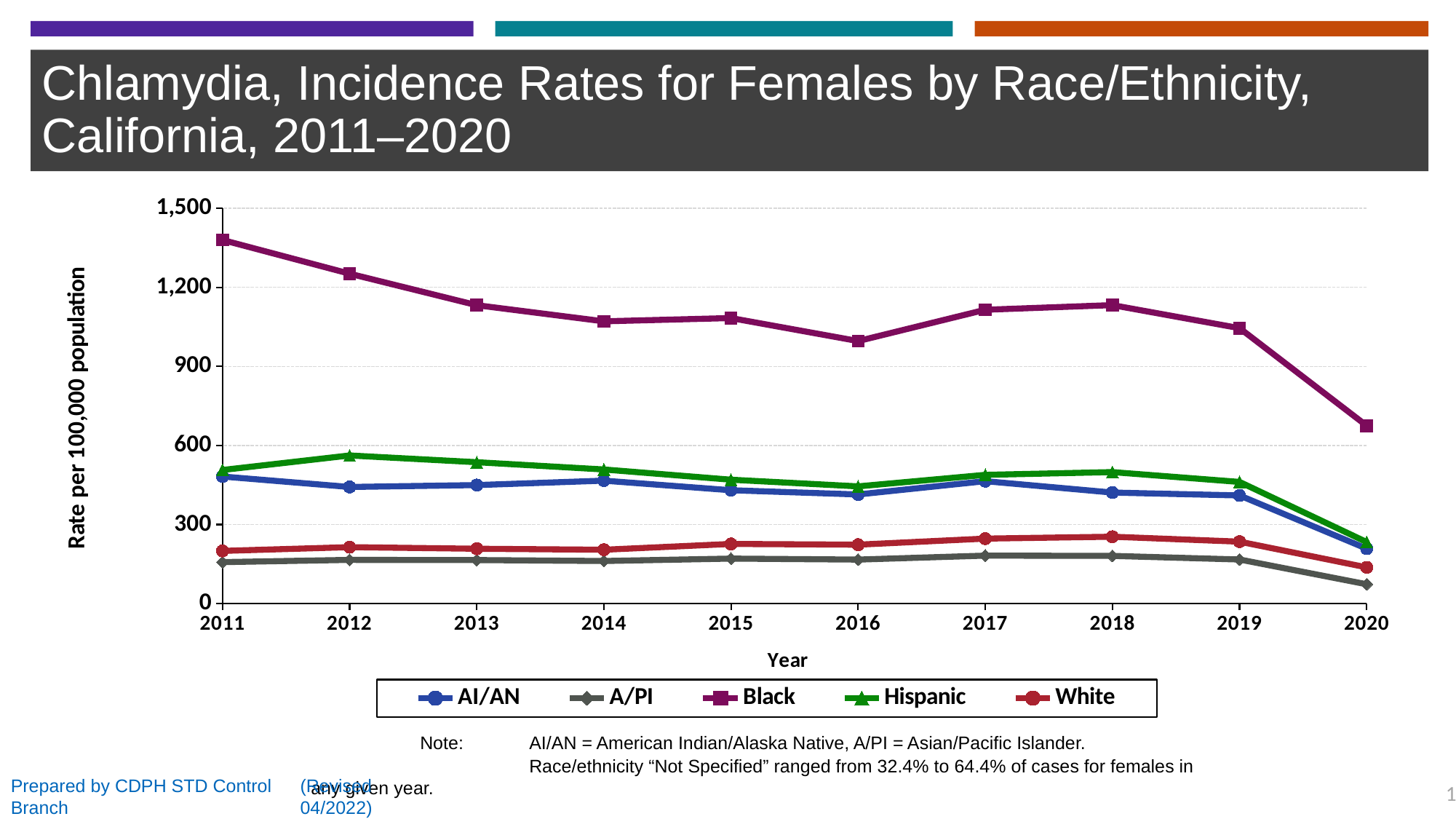

# Chlamydia, Incidence Rates for Females by Race/Ethnicity, California, 2011–2020

### Chart

| Category | AI/AN | A/PI | Black | Hispanic | White |
|---|---|---|---|---|---|
| 2011 | 482.1 | 157.4 | 1379.3 | 506.8 | 199.9 |
| 2012 | 442.5 | 165.9 | 1251.5 | 561.9 | 214.1 |
| 2013 | 449.6 | 165.3 | 1132.0 | 536.3 | 208.2 |
| 2014 | 466.4 | 161.6 | 1070.8 | 508.8 | 204.4 |
| 2015 | 430.1 | 170.8 | 1083.2 | 469.9 | 226.4 |
| 2016 | 414.1 | 167.1 | 996.0 | 444.7 | 223.6 |
| 2017 | 464.4 | 182.1 | 1114.6 | 488.4 | 246.6 |
| 2018 | 421.3 | 181.0 | 1132.2 | 498.9 | 253.7 |
| 2019 | 410.3 | 167.3 | 1044.9 | 461.5 | 235.1 |
| 2020 | 208.5 | 73.4 | 674.9 | 233.4 | 137.5 |
	Note:	AI/AN = American Indian/Alaska Native, A/PI = Asian/Pacific Islander.
		Race/ethnicity “Not Specified” ranged from 32.4% to 64.4% of cases for females in any given year.
(Revised 04/2022)